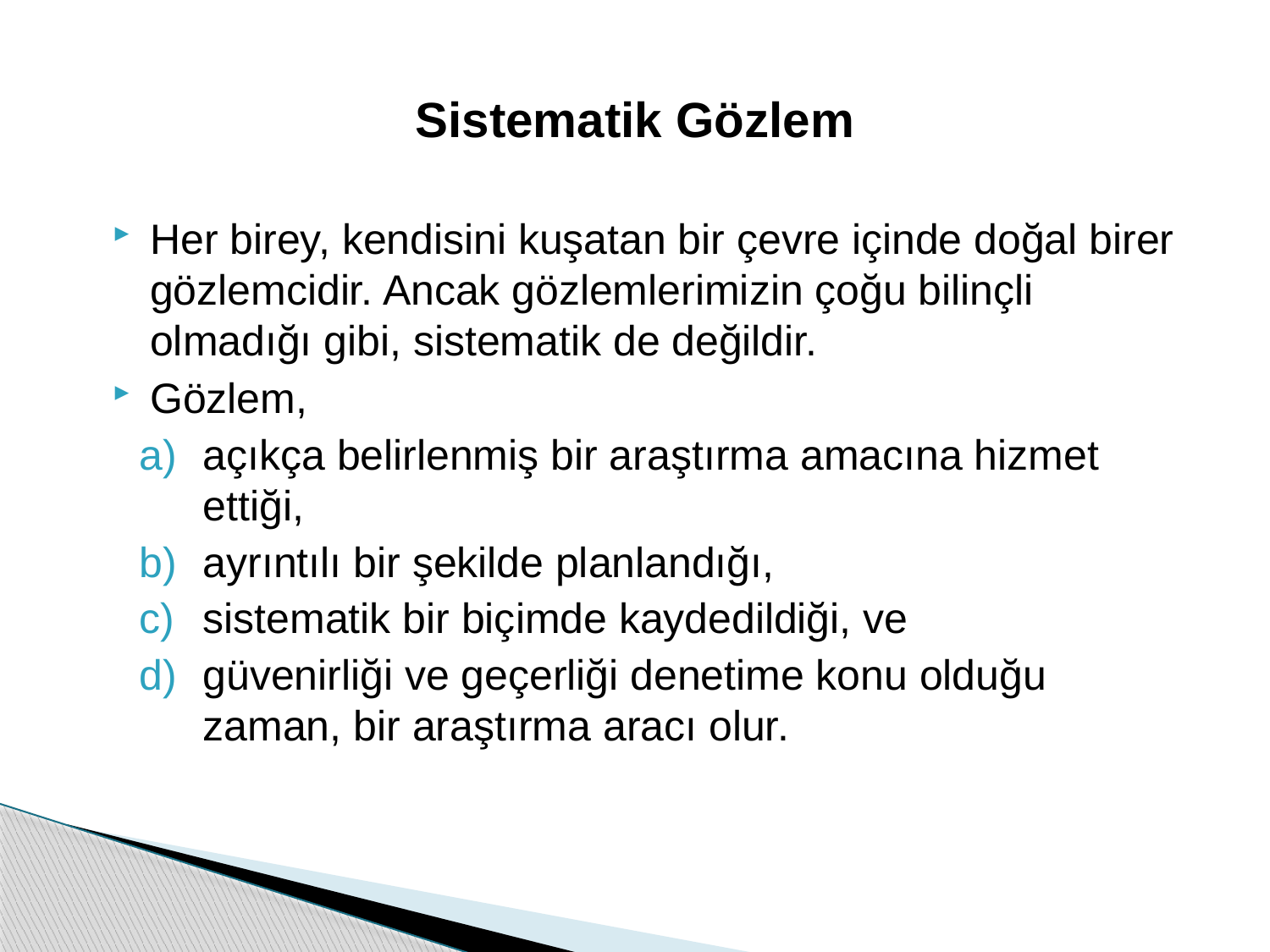

# Sistematik Gözlem
Her birey, kendisini kuşatan bir çevre içinde doğal birer gözlemcidir. Ancak gözlemlerimizin çoğu bilinçli olmadığı gibi, sistematik de değildir.
Gözlem,
açıkça belirlenmiş bir araştırma amacına hizmet ettiği,
ayrıntılı bir şekilde planlandığı,
sistematik bir biçimde kaydedildiği, ve
güvenirliği ve geçerliği denetime konu olduğu zaman, bir araştırma aracı olur.